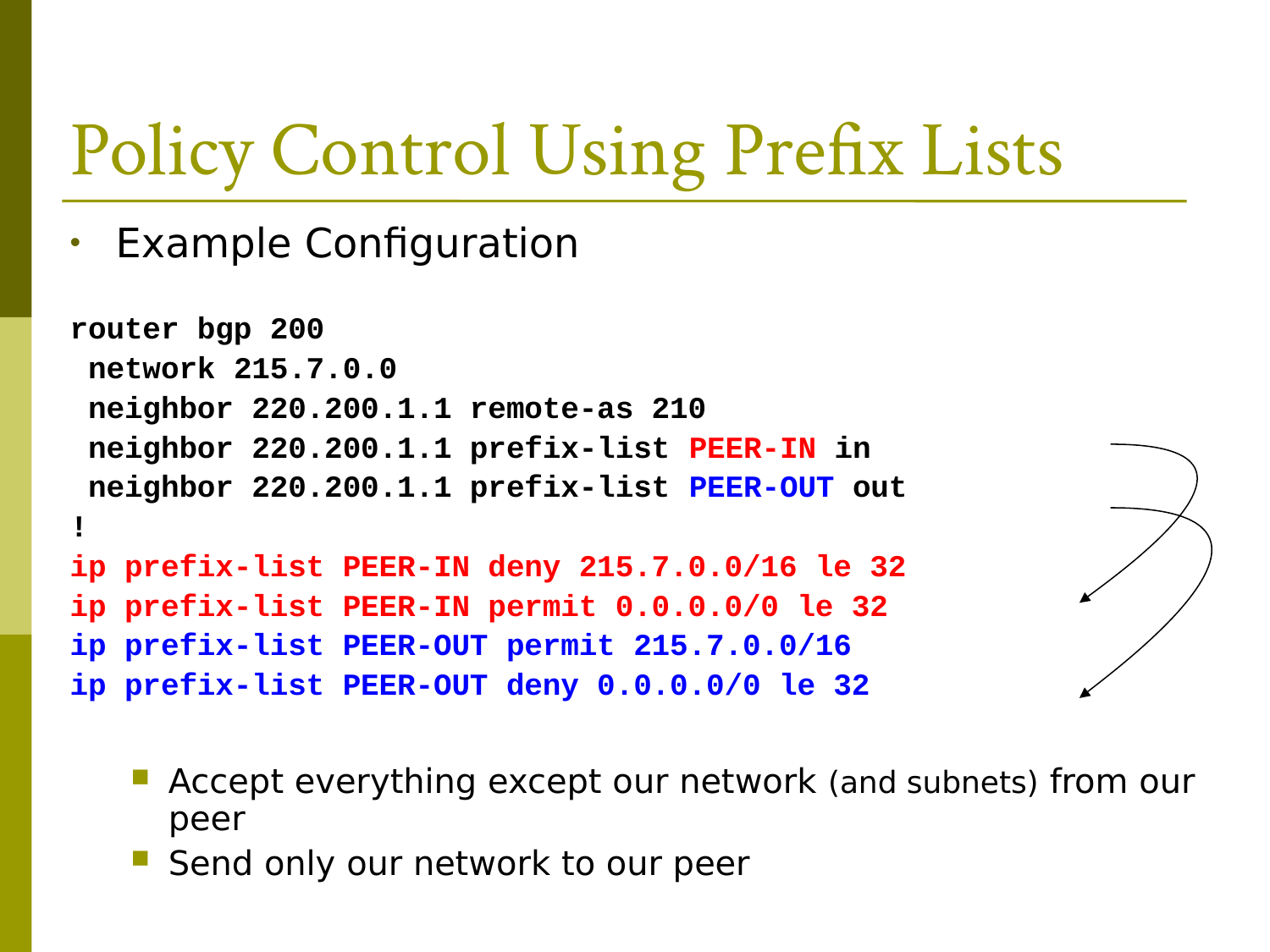

# Policy Control Using Prefix Lists
Example Configuration

router bgp 200
 network 215.7.0.0
 neighbor 220.200.1.1 remote-as 210
 neighbor 220.200.1.1 prefix-list PEER-IN in
 neighbor 220.200.1.1 prefix-list PEER-OUT out
!
ip prefix-list PEER-IN deny 215.7.0.0/16 le 32
ip prefix-list PEER-IN permit 0.0.0.0/0 le 32
ip prefix-list PEER-OUT permit 215.7.0.0/16
ip prefix-list PEER-OUT deny 0.0.0.0/0 le 32

Accept everything except our network (and subnets) from our peer
Send only our network to our peer